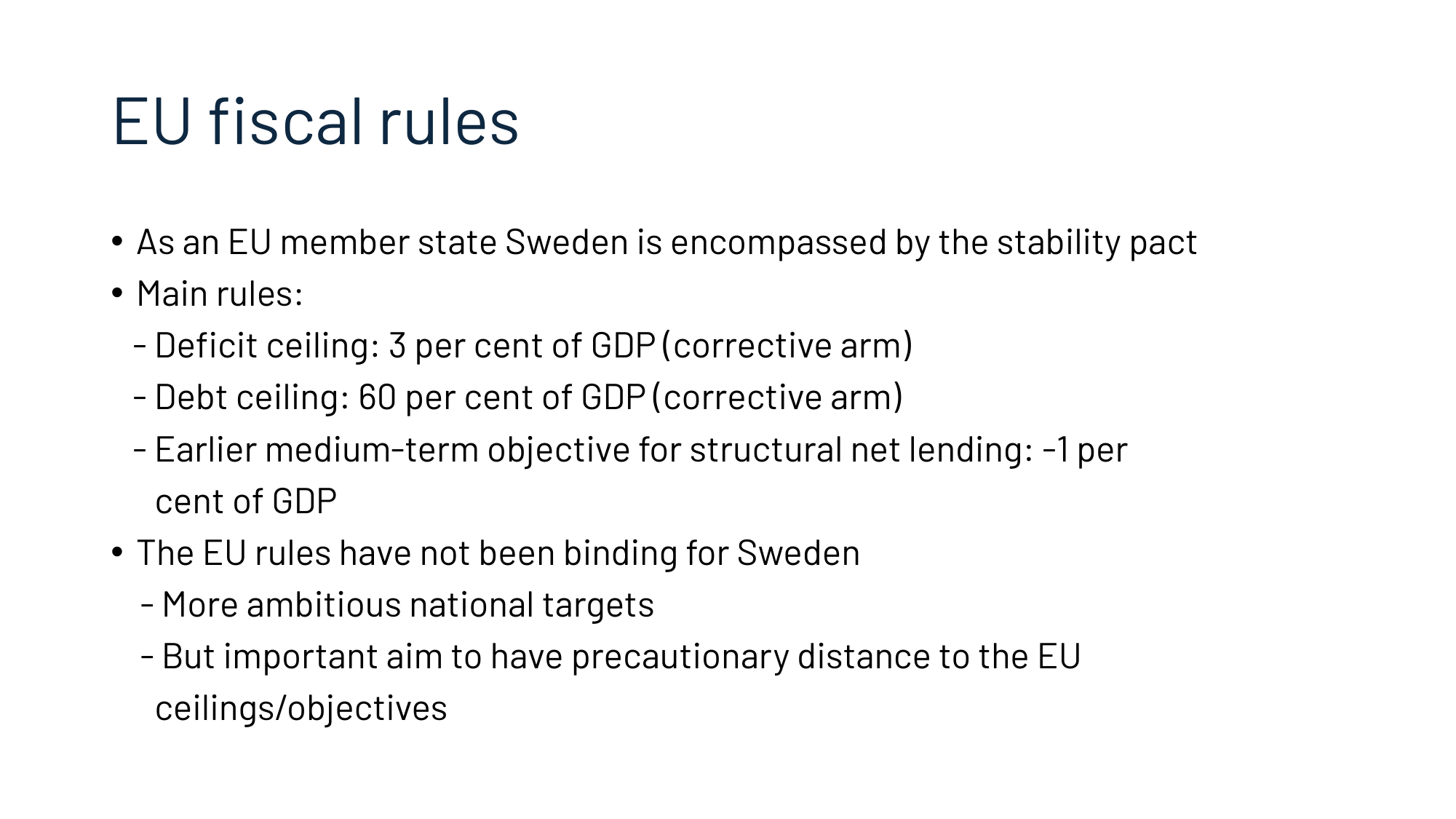

# EU fiscal rules
As an EU member state Sweden is encompassed by the stability pact
Main rules:
   - Deficit ceiling: 3 per cent of GDP (corrective arm)
   - Debt ceiling: 60 per cent of GDP (corrective arm)
   - Earlier medium-term objective for structural net lending: -1 per
      cent of GDP
The EU rules have not been binding for Sweden
    - More ambitious national targets
    - But important aim to have precautionary distance to the EU
      ceilings/objectives